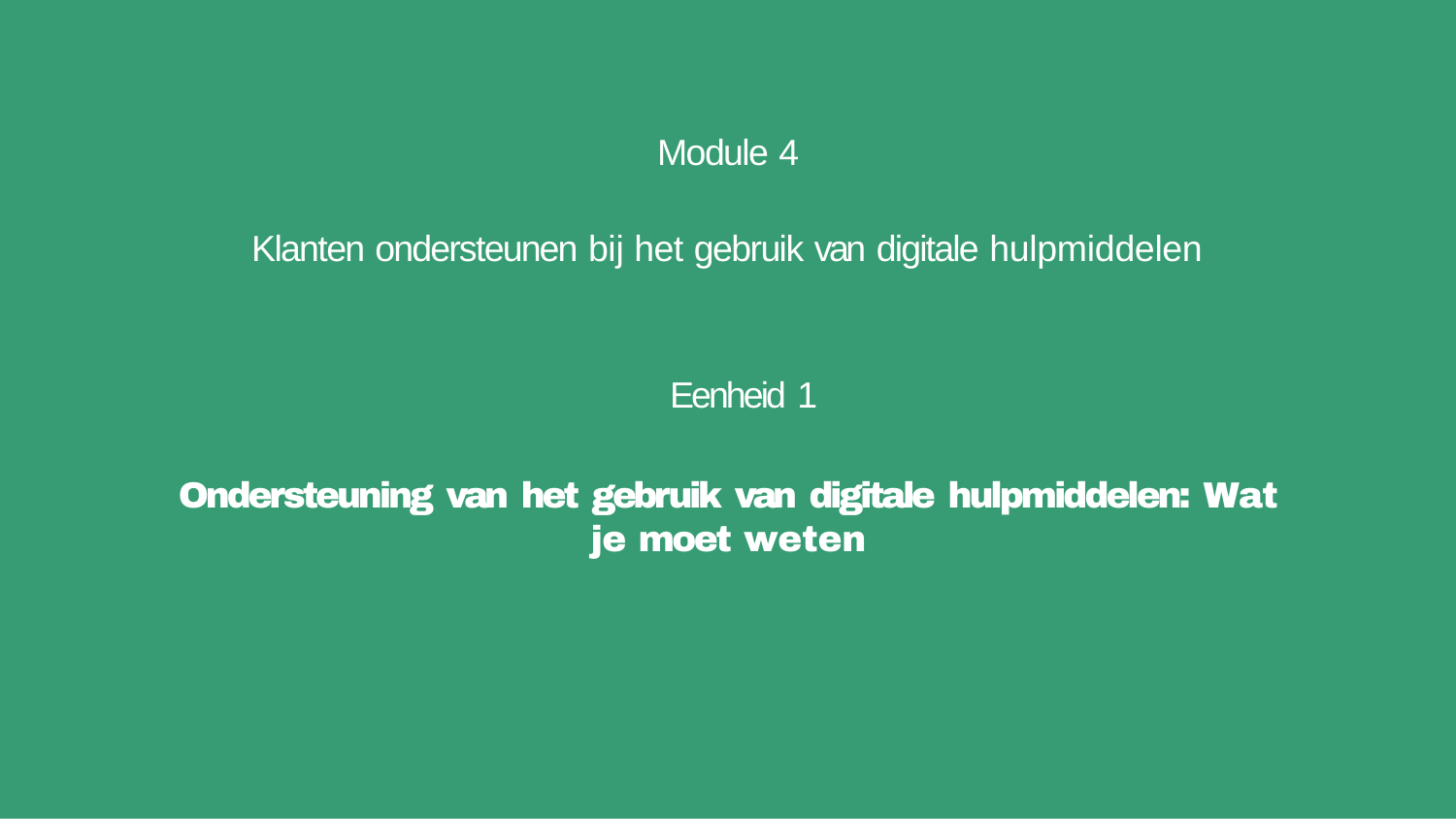

Module 4

Klanten ondersteunen bij het gebruik van digitale hulpmiddelen

Eenheid 1

Ondersteuning van het gebruik van digitale hulpmiddelen: Wat je moet weten